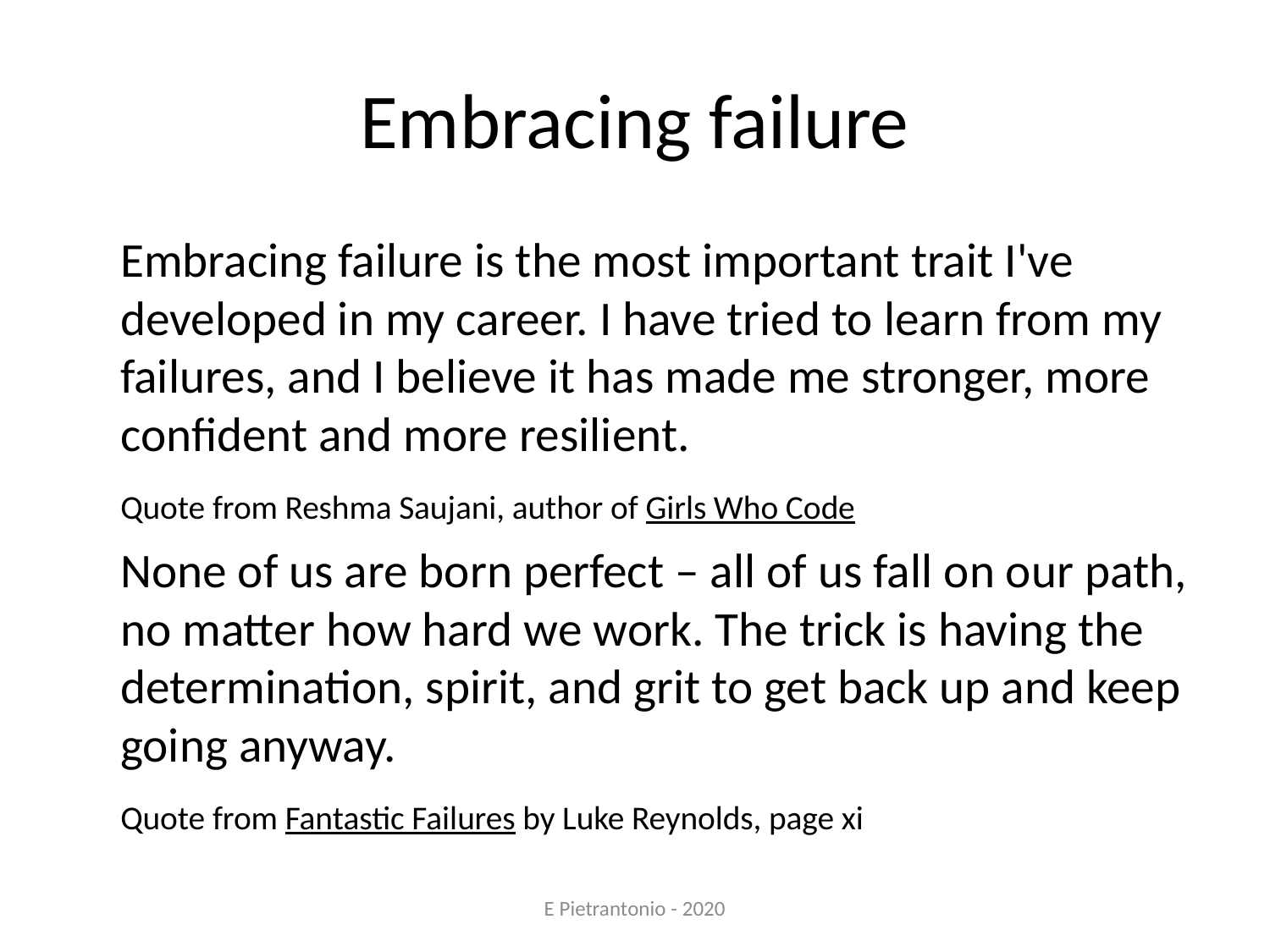

# Embracing failure
	Embracing failure is the most important trait I've developed in my career. I have tried to learn from my failures, and I believe it has made me stronger, more confident and more resilient.
	Quote from Reshma Saujani, author of Girls Who Code
	None of us are born perfect – all of us fall on our path, no matter how hard we work. The trick is having the determination, spirit, and grit to get back up and keep going anyway.
	Quote from Fantastic Failures by Luke Reynolds, page xi
E Pietrantonio - 2020